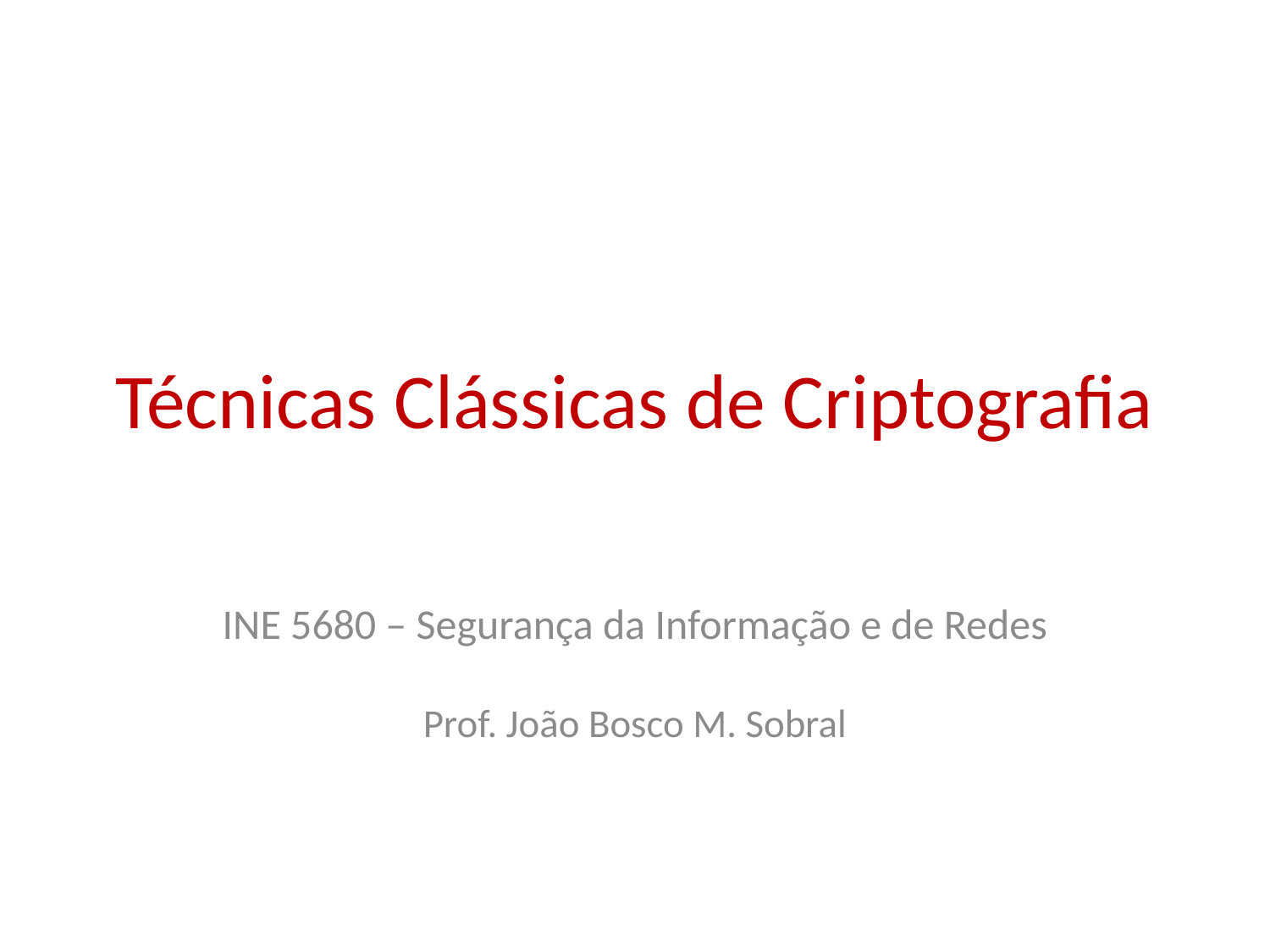

# Técnicas Clássicas de Criptografia
INE 5680 – Segurança da Informação e de Redes
Prof. João Bosco M. Sobral